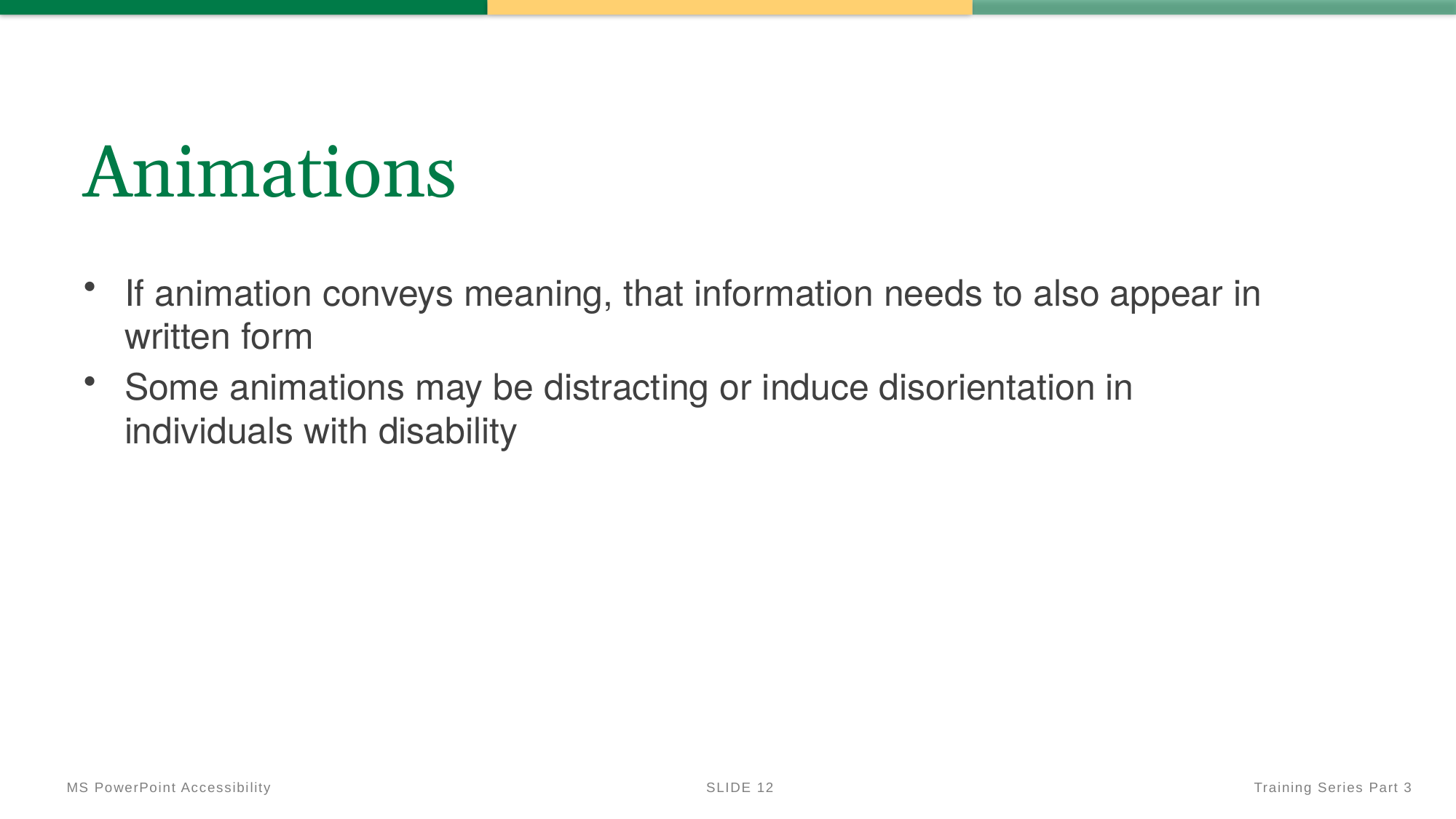

# Animations
If animation conveys meaning, that information needs to also appear in written form
Some animations may be distracting or induce disorientation in individuals with disability